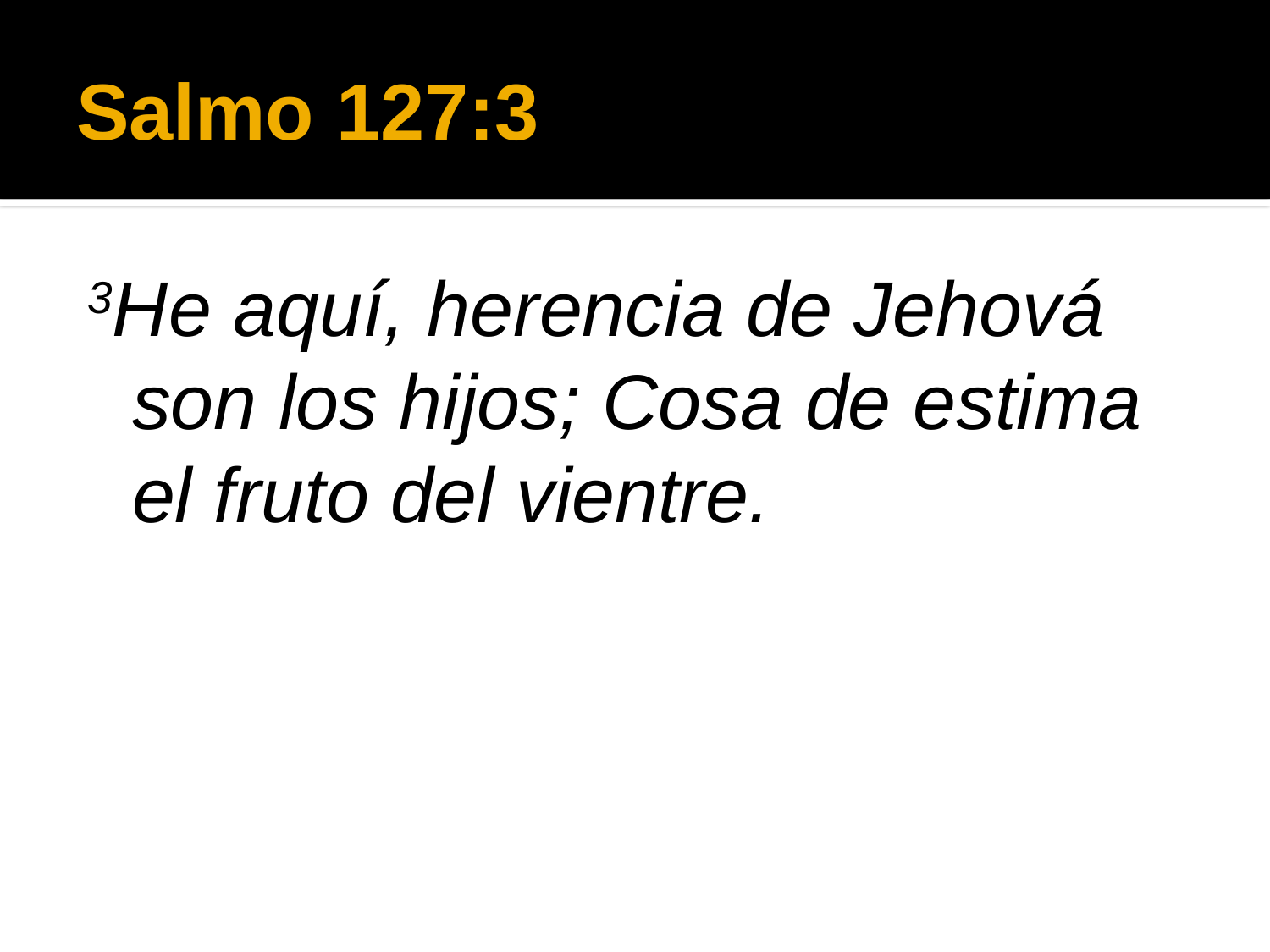

# Salmo 127:3
3He aquí, herencia de Jehová son los hijos; Cosa de estima el fruto del vientre.
(787) 890-0118
www.iglesiabiblicabaustista.org